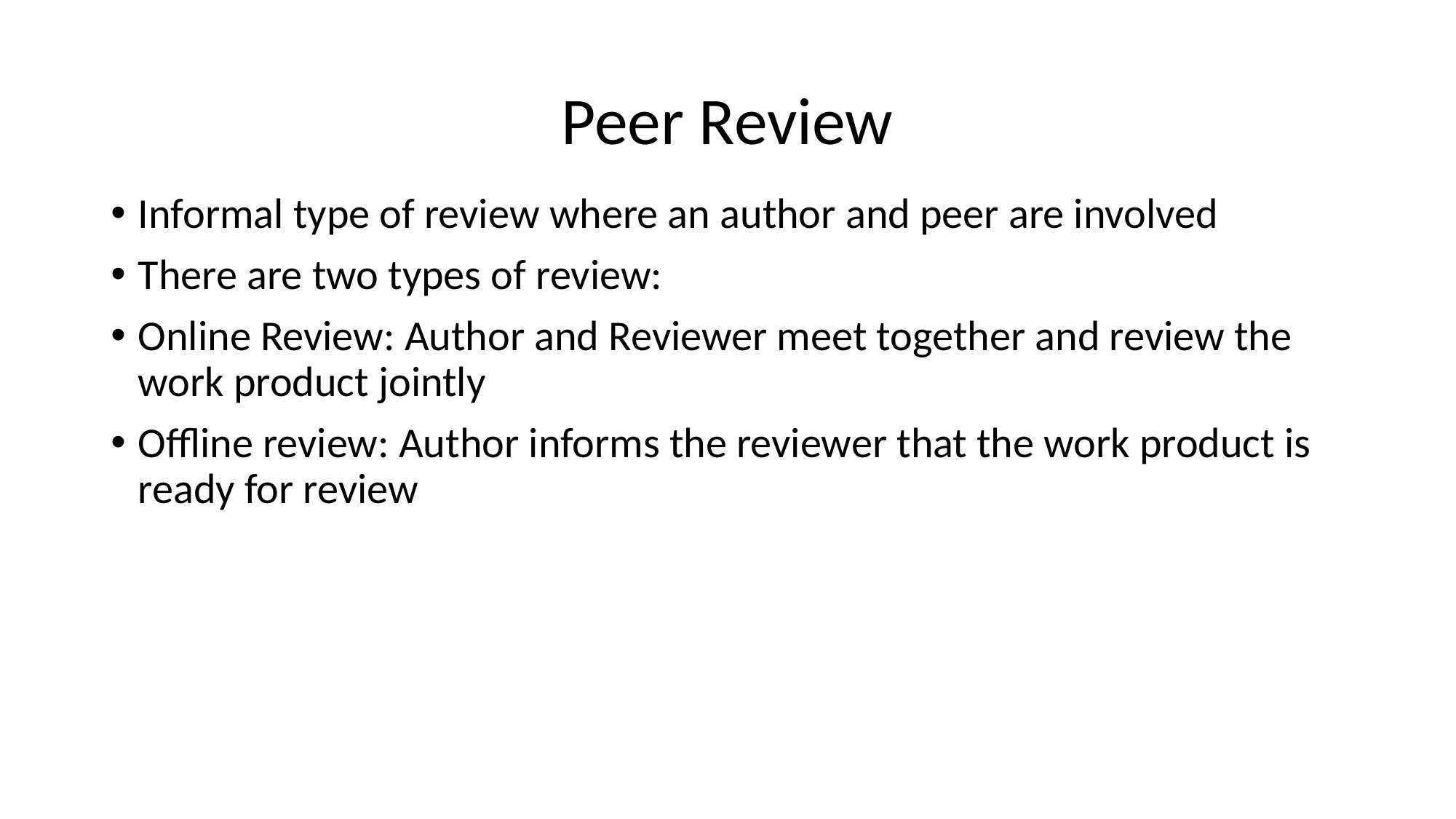

# Peer Review
Informal type of review where an author and peer are involved
There are two types of review:
Online Review: Author and Reviewer meet together and review the work product jointly
Offline review: Author informs the reviewer that the work product is ready for review